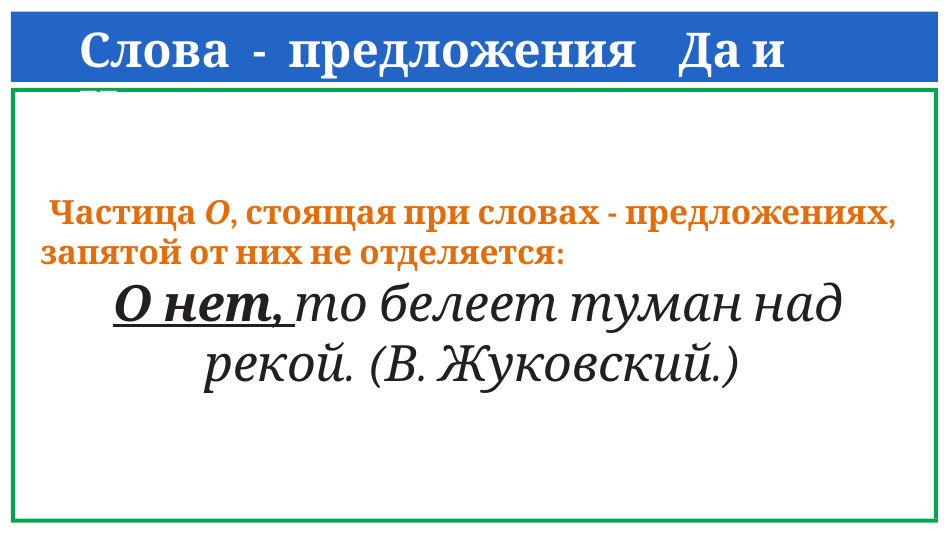

# Слова  -  предложения    Да и  Нет

Частица О, стоящая при словах - предложениях, запятой от них не отделяется:
 О нет, то белеет туман над рекой. (В. Жуковский.)